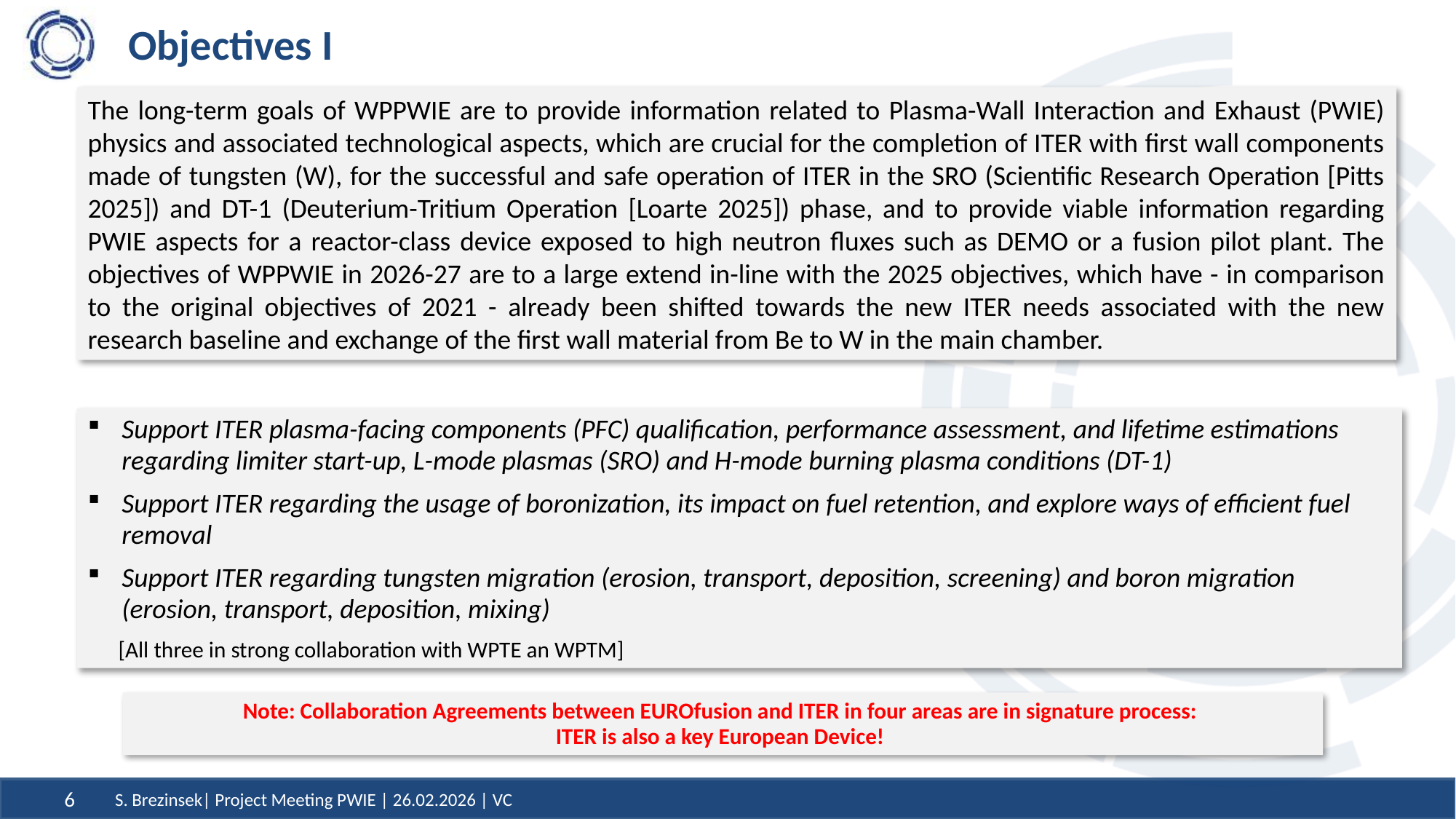

# Objectives I
The long-term goals of WPPWIE are to provide information related to Plasma-Wall Interaction and Exhaust (PWIE) physics and associated technological aspects, which are crucial for the completion of ITER with first wall components made of tungsten (W), for the successful and safe operation of ITER in the SRO (Scientific Research Operation [Pitts 2025]) and DT-1 (Deuterium-Tritium Operation [Loarte 2025]) phase, and to provide viable information regarding PWIE aspects for a reactor-class device exposed to high neutron fluxes such as DEMO or a fusion pilot plant. The objectives of WPPWIE in 2026-27 are to a large extend in-line with the 2025 objectives, which have - in comparison to the original objectives of 2021 - already been shifted towards the new ITER needs associated with the new research baseline and exchange of the first wall material from Be to W in the main chamber.
Support ITER plasma-facing components (PFC) qualification, performance assessment, and lifetime estimations regarding limiter start-up, L-mode plasmas (SRO) and H-mode burning plasma conditions (DT-1)
Support ITER regarding the usage of boronization, its impact on fuel retention, and explore ways of efficient fuel removal
Support ITER regarding tungsten migration (erosion, transport, deposition, screening) and boron migration (erosion, transport, deposition, mixing)
      [All three in strong collaboration with WPTE an WPTM]
Note: Collaboration Agreements between EUROfusion and ITER in four areas are in signature process:
ITER is also a key European Device!
6